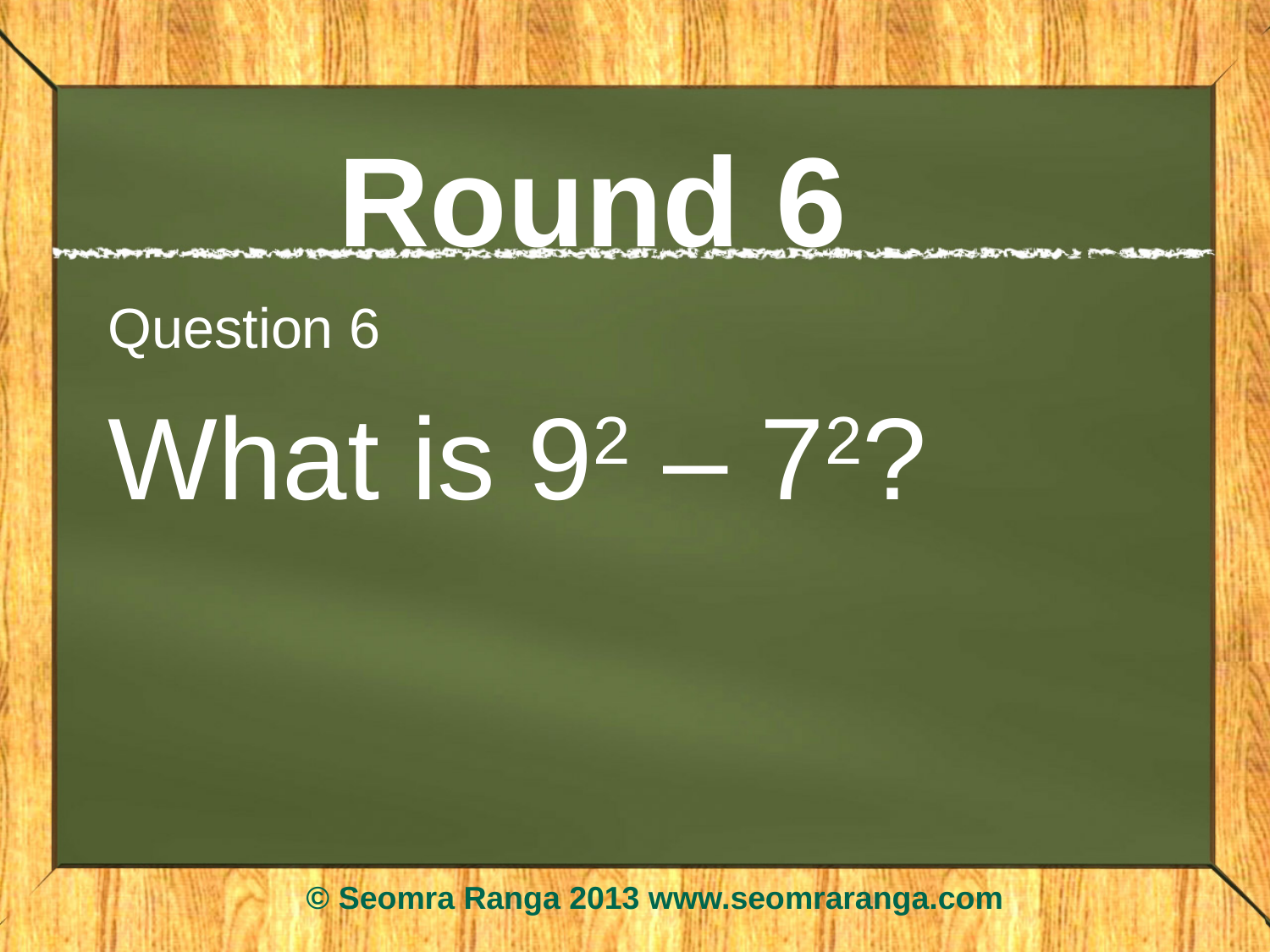

# Round 6
Question 6
What is 92 – 72?
© Seomra Ranga 2013 www.seomraranga.com